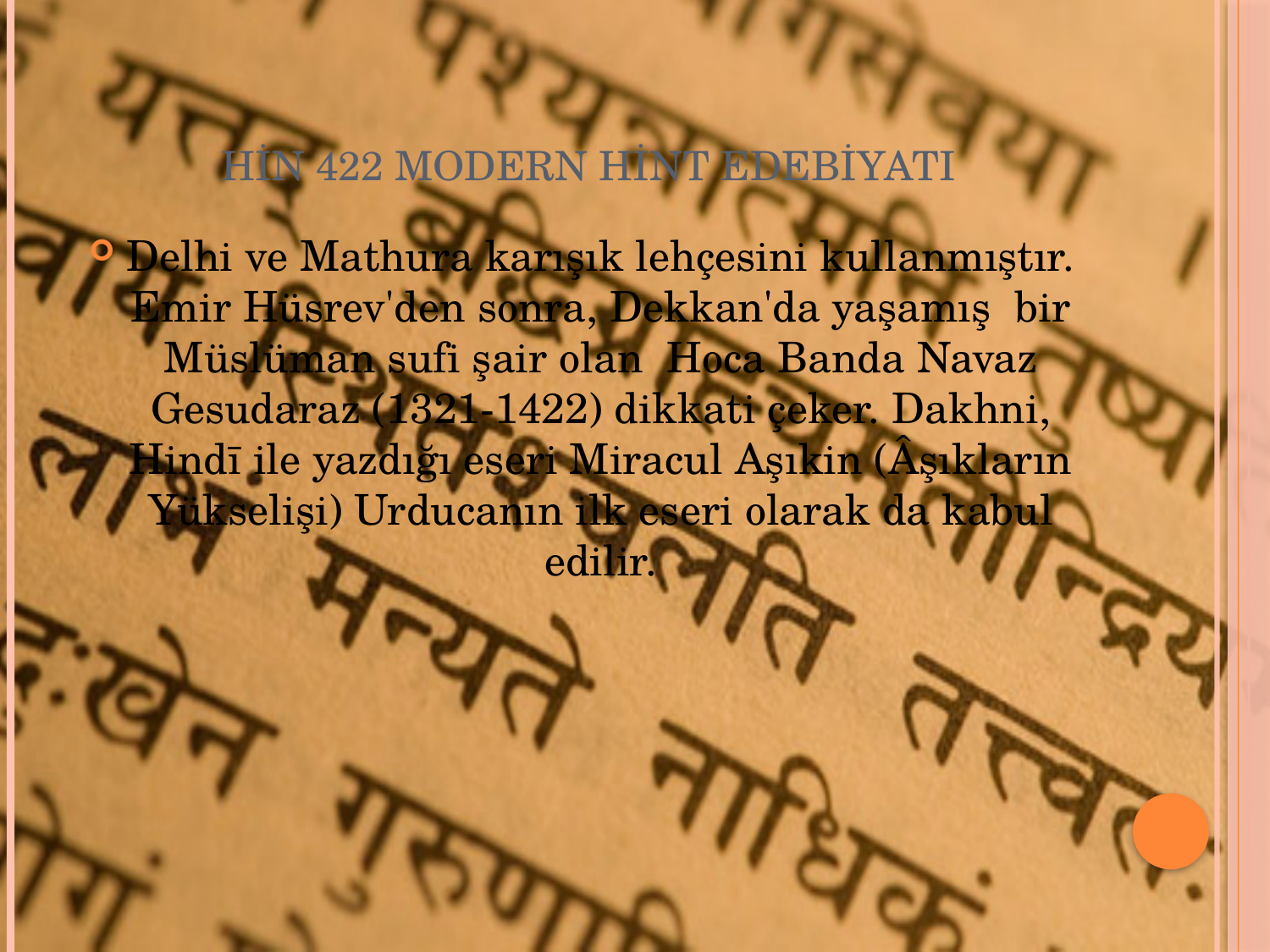

# HİN 422 MODERN HİNT EDEBİYATI
Delhi ve Mathura karışık lehçesini kullanmıştır. Emir Hüsrev'den sonra, Dekkan'da yaşamış  bir Müslüman sufi şair olan  Hoca Banda Navaz Gesudaraz (1321-1422) dikkati çeker. Dakhni, Hindī ile yazdığı eseri Miracul Aşıkin (Âşıkların Yükselişi) Urducanın ilk eseri olarak da kabul edilir.